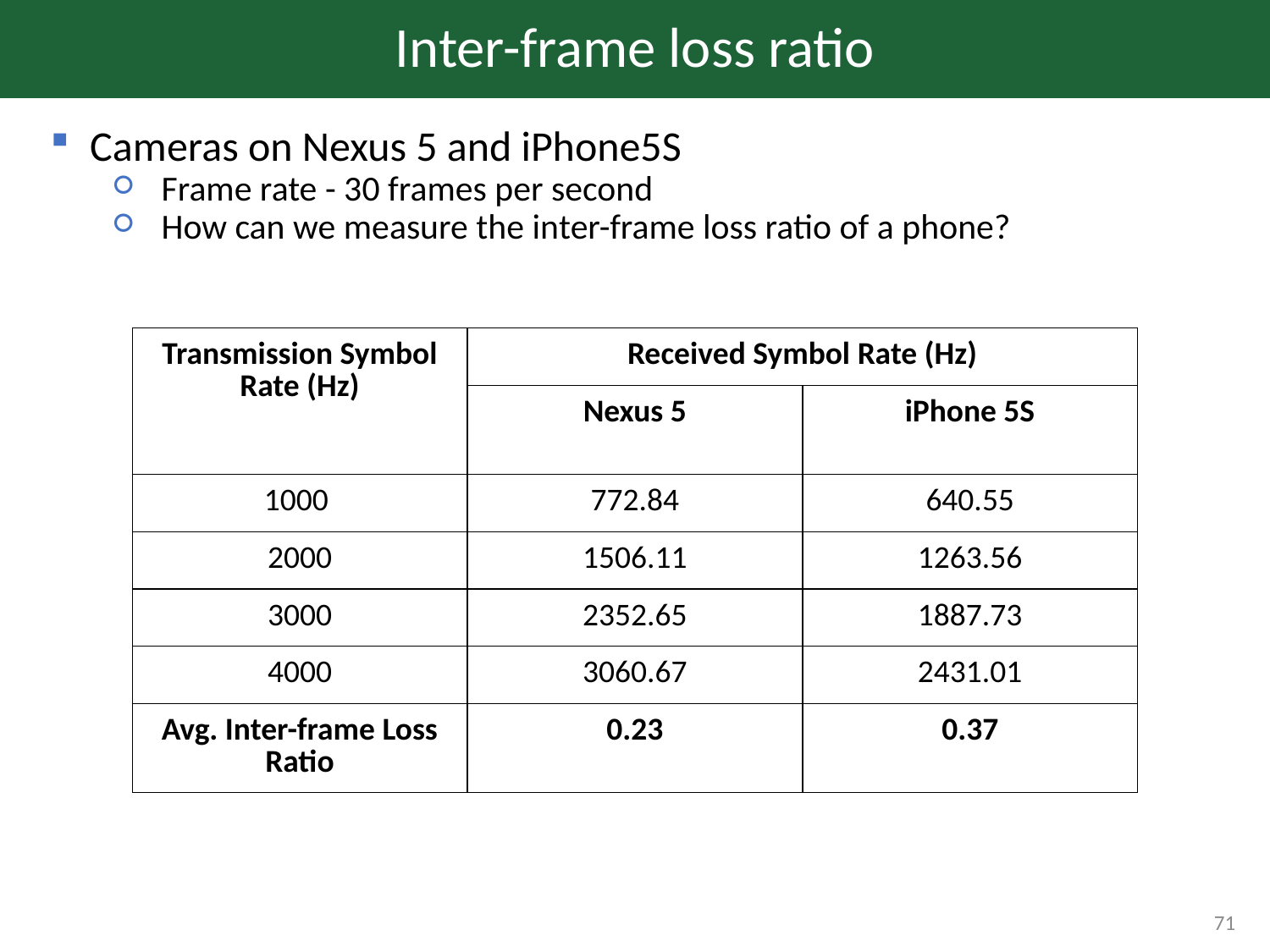

# Inter-frame loss ratio
Cameras on Nexus 5 and iPhone5S
Frame rate - 30 frames per second
How can we measure the inter-frame loss ratio of a phone?

| Transmission Symbol Rate (Hz) | Received Symbol Rate (Hz) |  |
| --- | --- | --- |
|  | Nexus 5 | iPhone 5S |
| 1000 | 772.84 | 640.55 |
| 2000 | 1506.11 | 1263.56 |
| 3000 | 2352.65 | 1887.73 |
| 4000 | 3060.67 | 2431.01 |
| Avg. Inter-frame Loss Ratio | 0.23 | 0.37 |
71